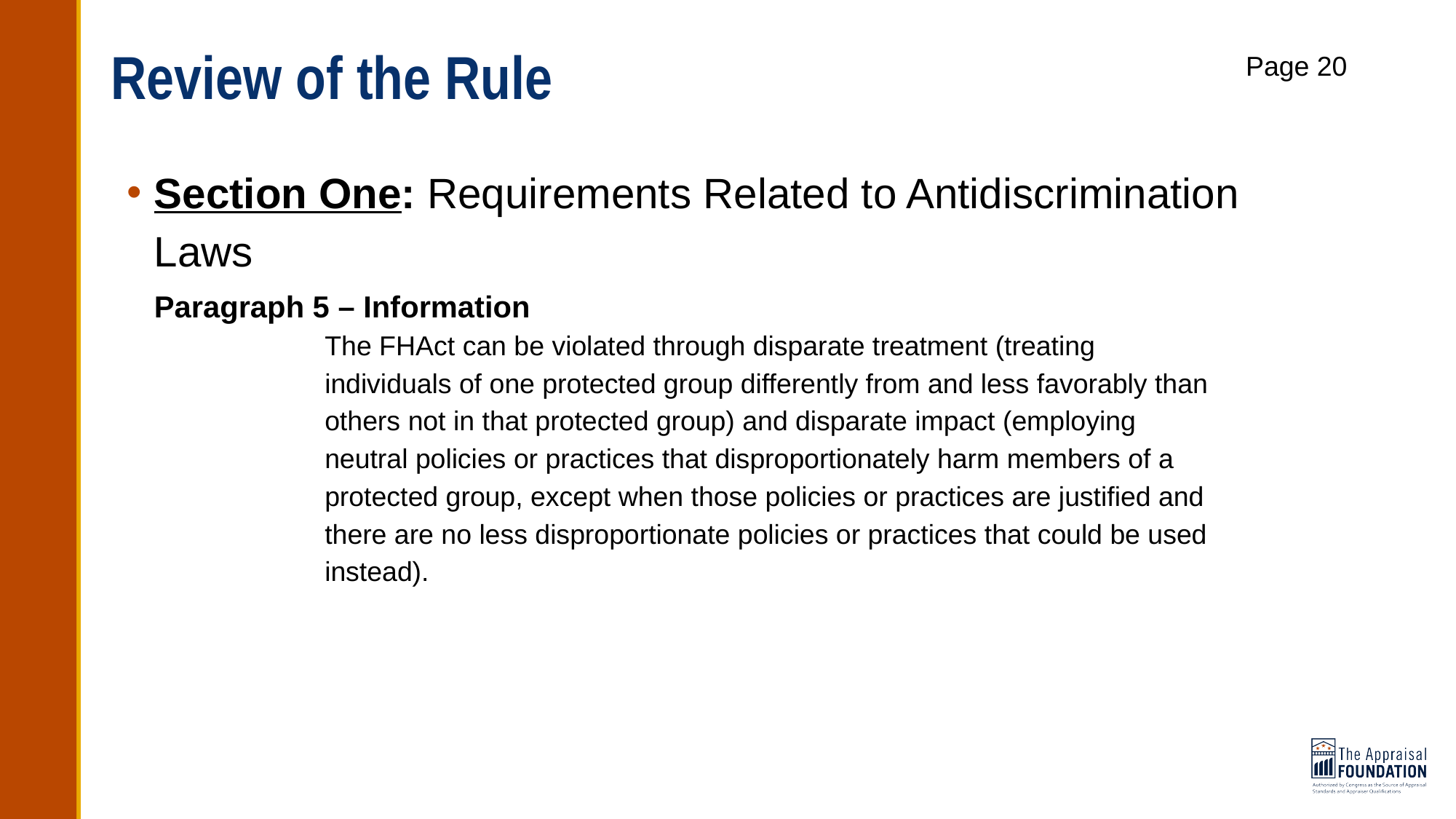

# Review of the Rule
Page 20
Section One: Requirements Related to Antidiscrimination Laws
Paragraph 5 – Information
The FHAct can be violated through disparate treatment (treating
individuals of one protected group differently from and less favorably than
others not in that protected group) and disparate impact (employing
neutral policies or practices that disproportionately harm members of a
protected group, except when those policies or practices are justified and
there are no less disproportionate policies or practices that could be used
instead).

37